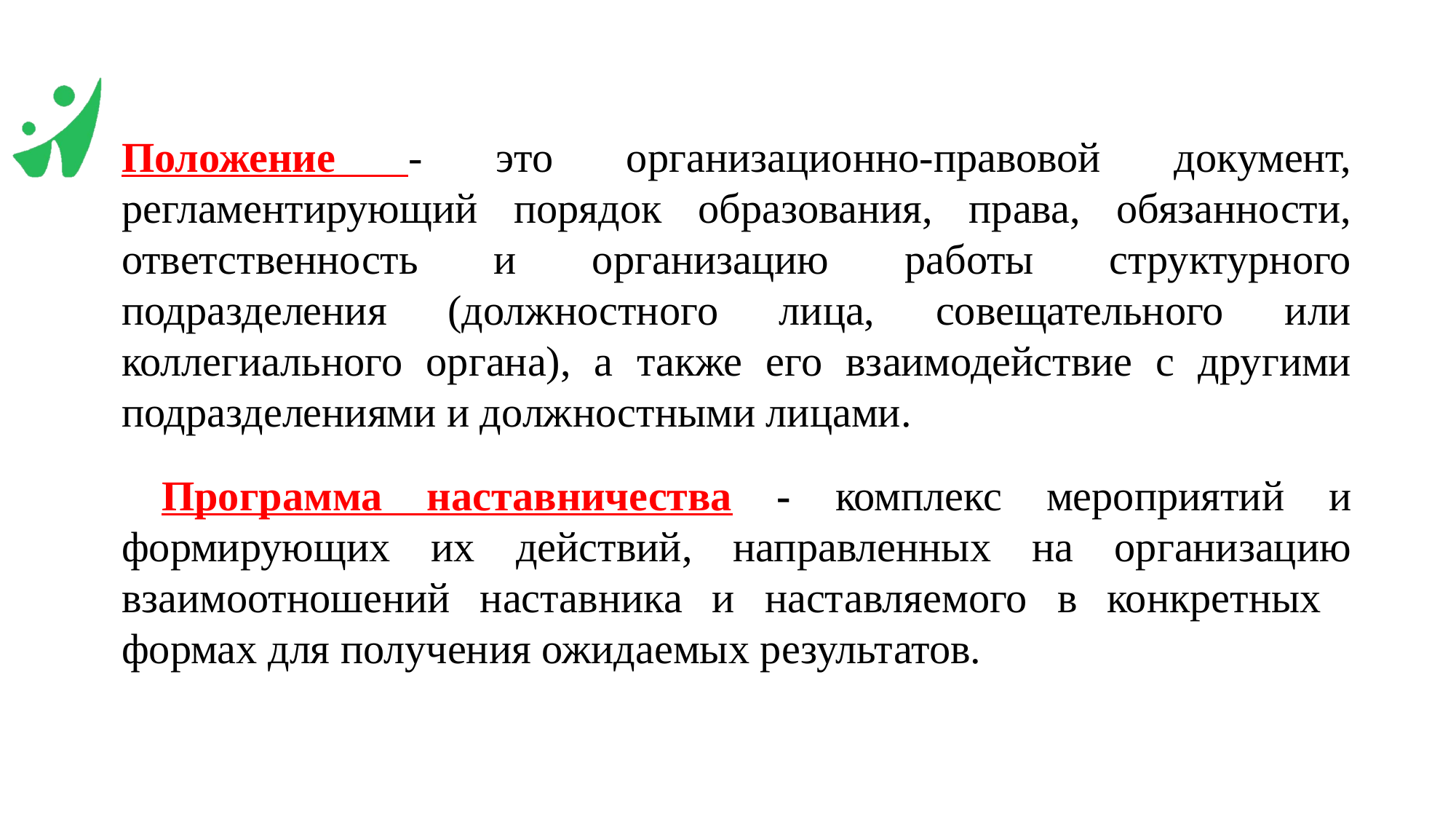

Положение - это организационно-правовой документ, регламентирующий порядок образования, права, обязанности, ответственность и организацию работы структурного подразделения (должностного лица, совещательного или коллегиального органа), а также его взаимодействие с другими подразделениями и должностными лицами.

 Программа наставничества - комплекс мероприятий и формирующих их действий, направленных на организацию взаимоотношений наставника и наставляемого в конкретных  формах для получения ожидаемых результатов.